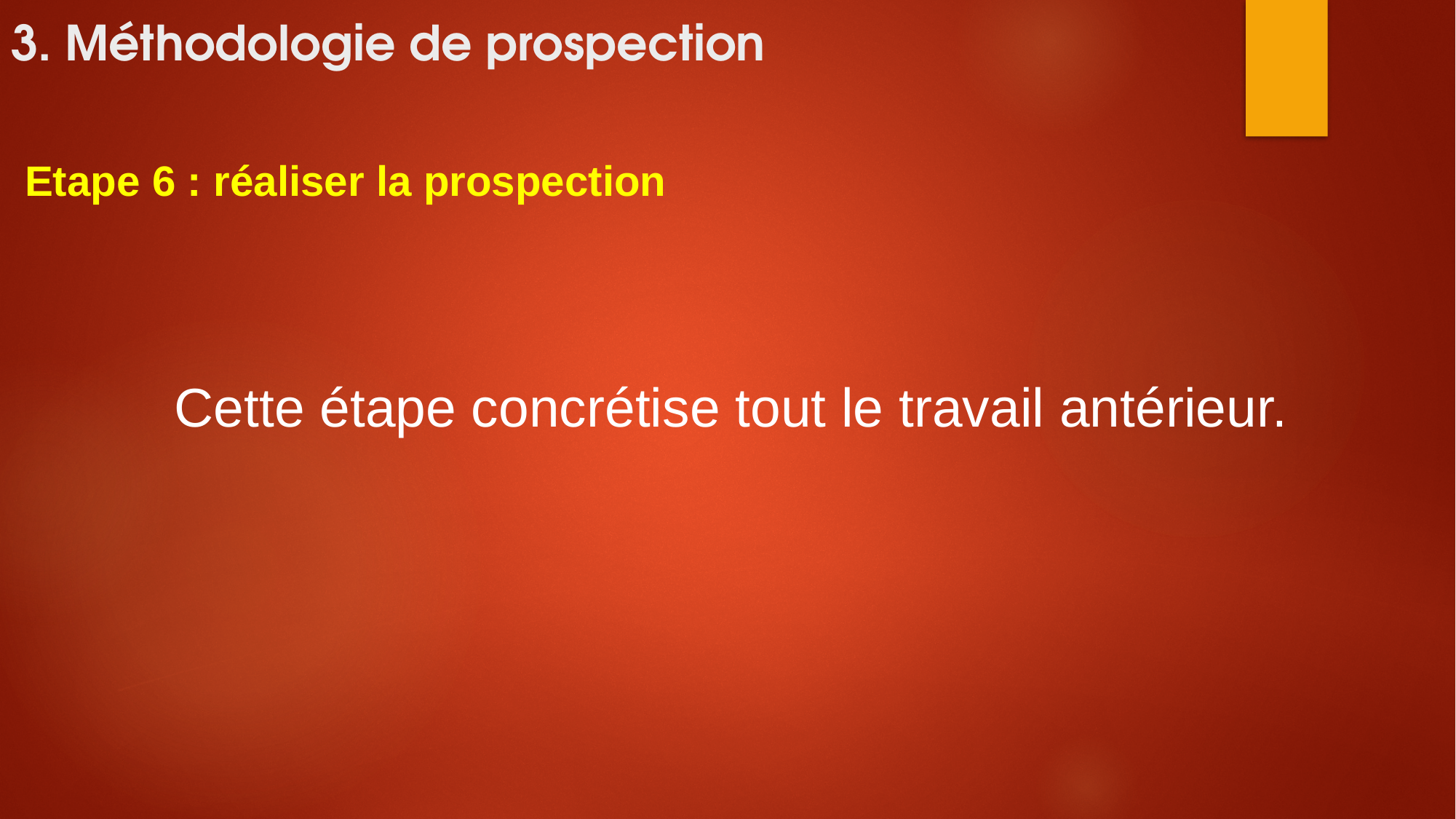

# 3. Méthodologie de prospection
Etape 6 : réaliser la prospection

Cette étape concrétise tout le travail antérieur.